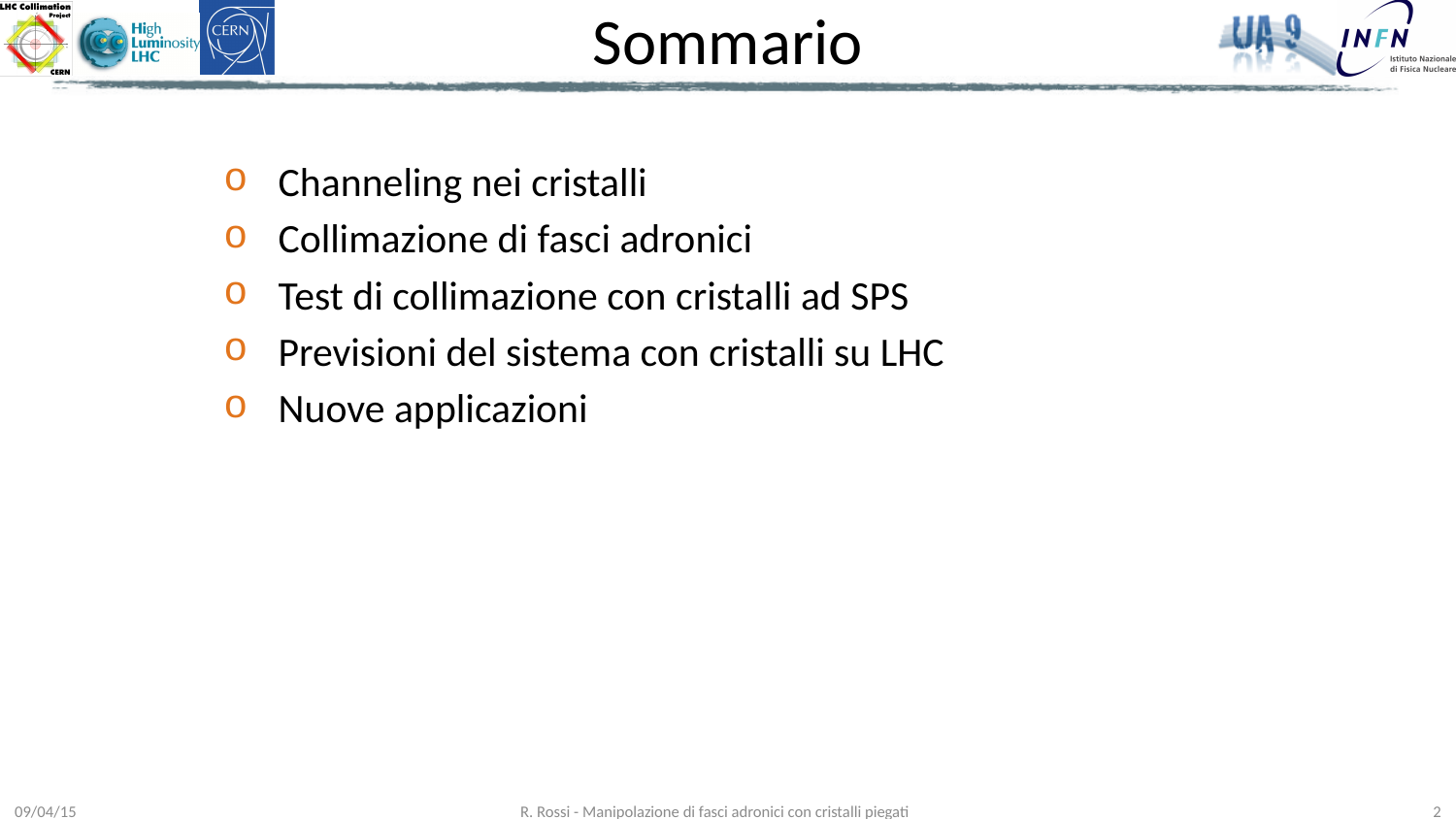

# Sommario
Channeling nei cristalli
Collimazione di fasci adronici
Test di collimazione con cristalli ad SPS
Previsioni del sistema con cristalli su LHC
Nuove applicazioni
09/04/15
R. Rossi - Manipolazione di fasci adronici con cristalli piegati
2